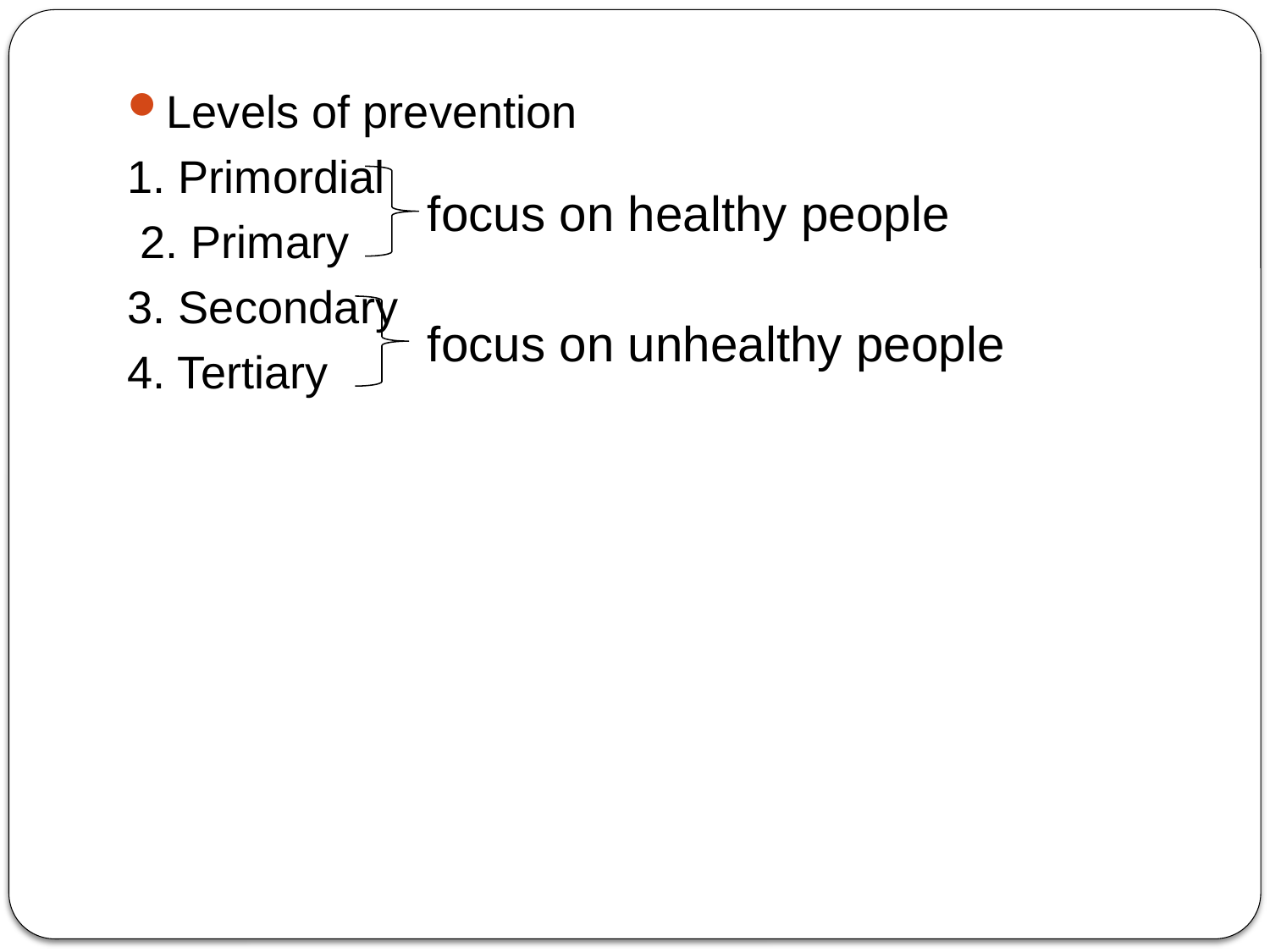

Levels of prevention
1. Primordial
 2. Primary
3. Secondary
4. Tertiary

focus on healthy people

focus on unhealthy people